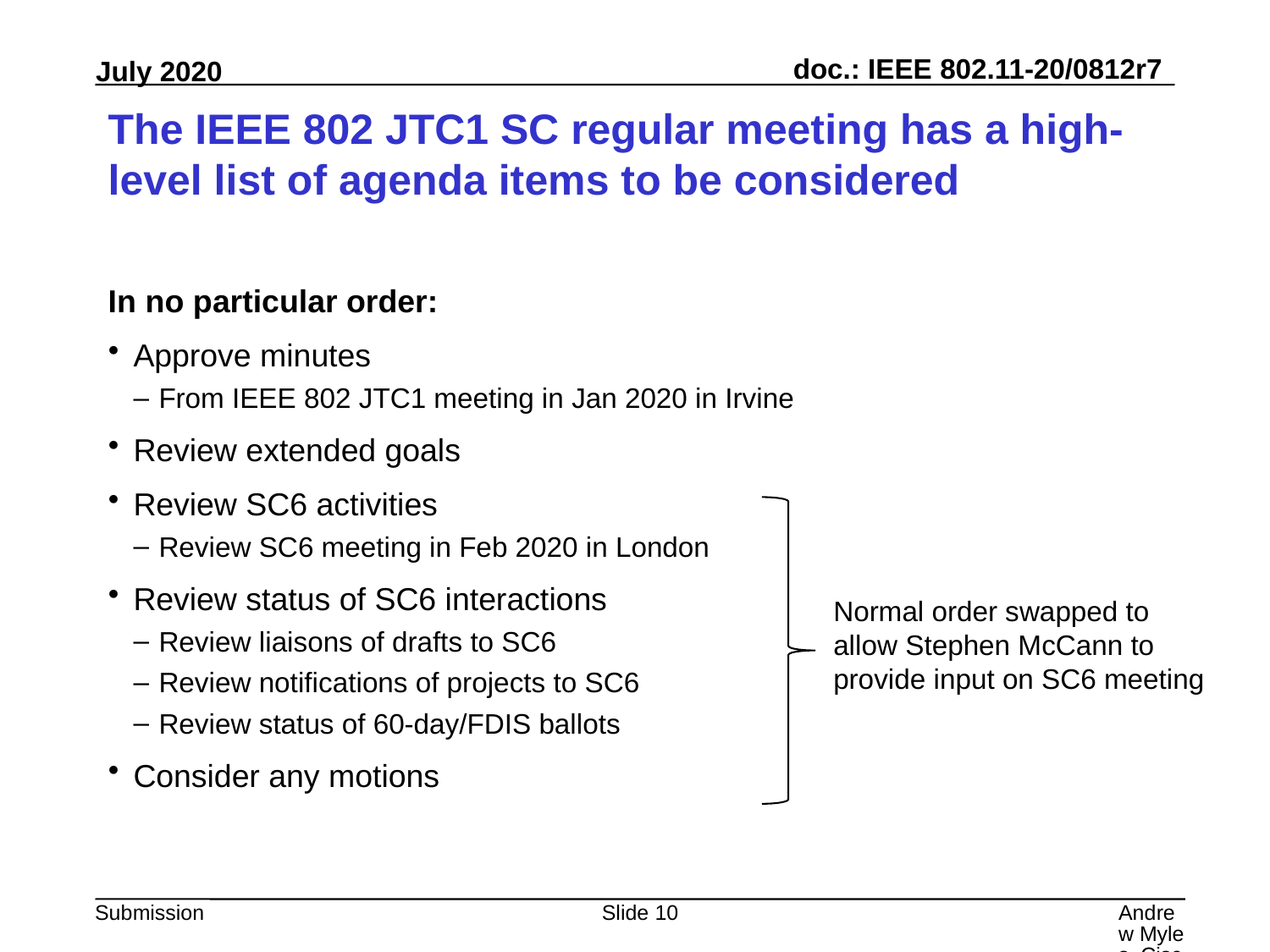

# The IEEE 802 JTC1 SC regular meeting has a high-level list of agenda items to be considered
In no particular order:
Approve minutes
From IEEE 802 JTC1 meeting in Jan 2020 in Irvine
Review extended goals
Review SC6 activities
Review SC6 meeting in Feb 2020 in London
Review status of SC6 interactions
Review liaisons of drafts to SC6
Review notifications of projects to SC6
Review status of 60-day/FDIS ballots
Consider any motions

Normal order swapped to allow Stephen McCann to provide input on SC6 meeting
Slide 10
Andrew Myles, Cisco